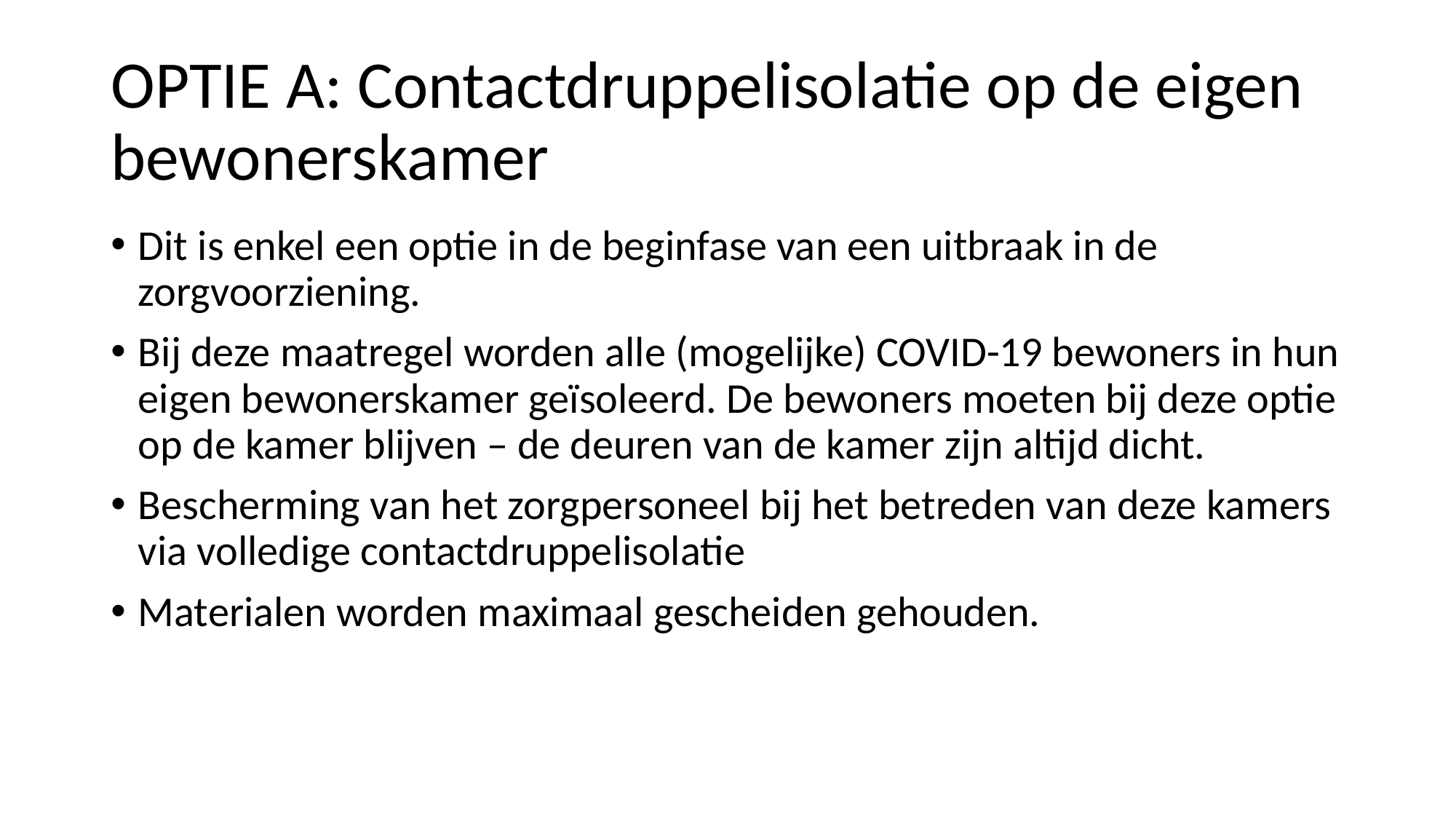

# OPTIE A: Contactdruppelisolatie op de eigen bewonerskamer
Dit is enkel een optie in de beginfase van een uitbraak in de zorgvoorziening.
Bij deze maatregel worden alle (mogelijke) COVID-19 bewoners in hun eigen bewonerskamer geïsoleerd. De bewoners moeten bij deze optie op de kamer blijven – de deuren van de kamer zijn altijd dicht.
Bescherming van het zorgpersoneel bij het betreden van deze kamers via volledige contactdruppelisolatie
Materialen worden maximaal gescheiden gehouden.